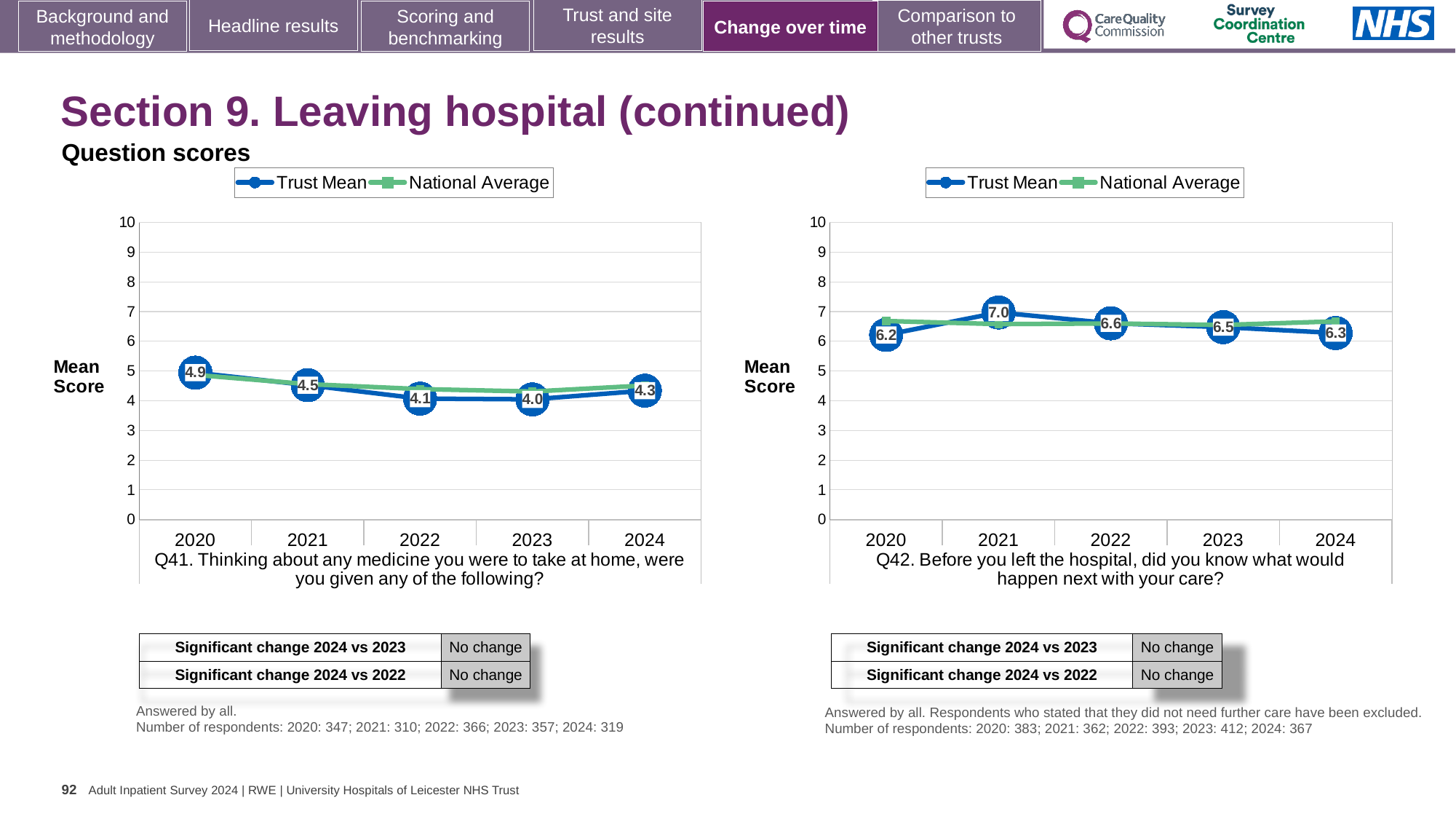

# Section 9. Leaving hospital (continued)
Question scores

### Chart

| Category | Trust Mean | National Average |
|---|---|---|
| 2020 | 4.946898869877263 | 4.870046056338317 |
| 2021 | 4.524756988111267 | 4.559779557716962 |
| 2022 | 4.070469169288814 | 4.393293438839676 |
| 2023 | 4.046291765162939 | 4.311320910470059 |
| 2024 | 4.341508187572911 | 4.513074126480582 |

### Chart

| Category | Trust Mean | National Average |
|---|---|---|
| 2020 | 6.216851764595077 | 6.682918926457972 |
| 2021 | 6.971267277715755 | 6.578663337196869 |
| 2022 | 6.606664098921838 | 6.600935210421005 |
| 2023 | 6.478235413861829 | 6.550349835395068 |
| 2024 | 6.27937552317201 | 6.671287481690015 |
| Significant change 2024 vs 2023 | No change |
| --- | --- |
| Significant change 2024 vs 2022 | No change |
| Significant change 2024 vs 2023 | No change |
| --- | --- |
| Significant change 2024 vs 2022 | No change |
Answered by all.
Number of respondents: 2020: 347; 2021: 310; 2022: 366; 2023: 357; 2024: 319

Answered by all. Respondents who stated that they did not need further care have been excluded.
Number of respondents: 2020: 383; 2021: 362; 2022: 393; 2023: 412; 2024: 367

92